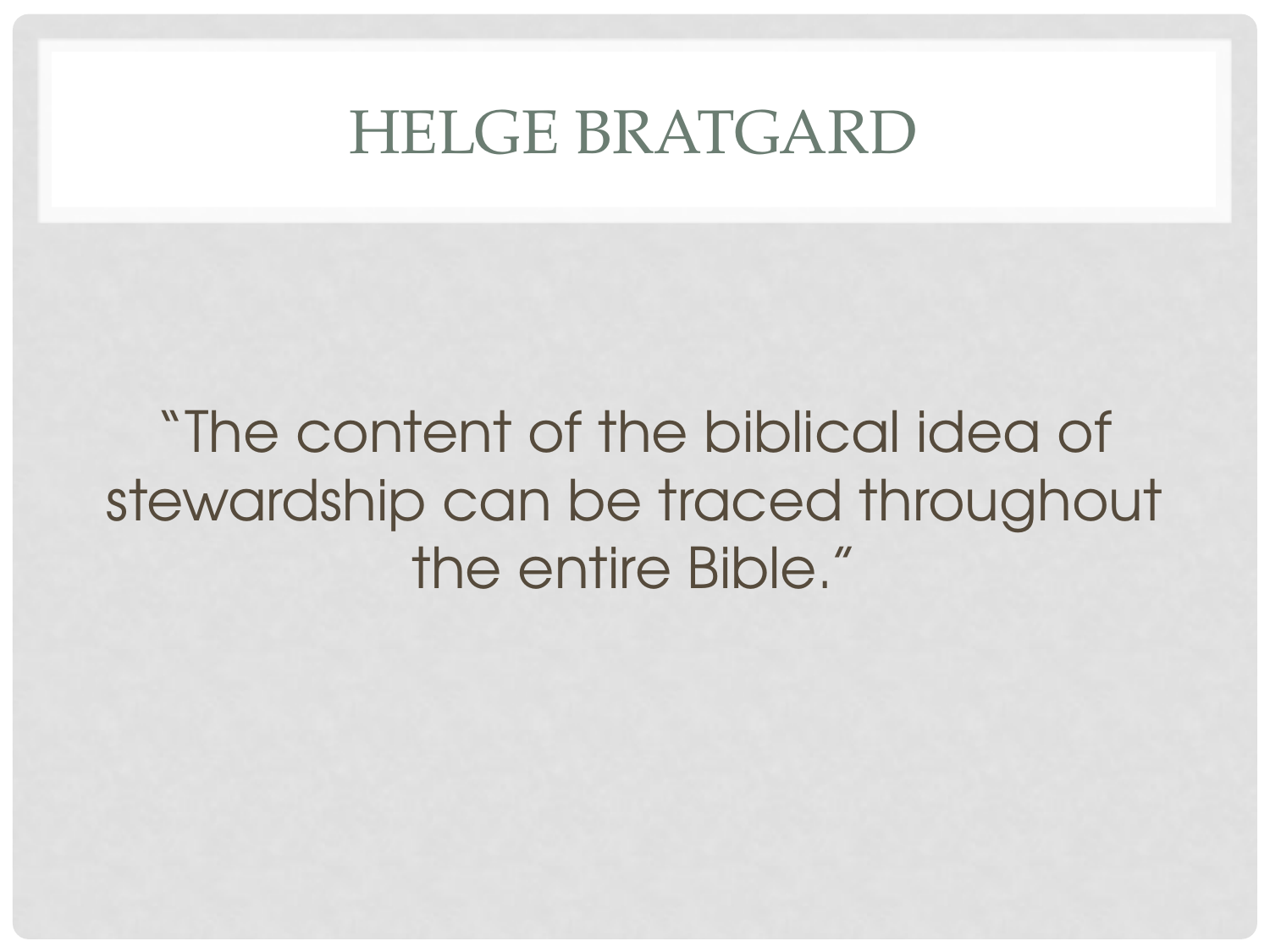

# Helge Bratgard

“The content of the biblical idea of stewardship can be traced throughout the entire Bible.”